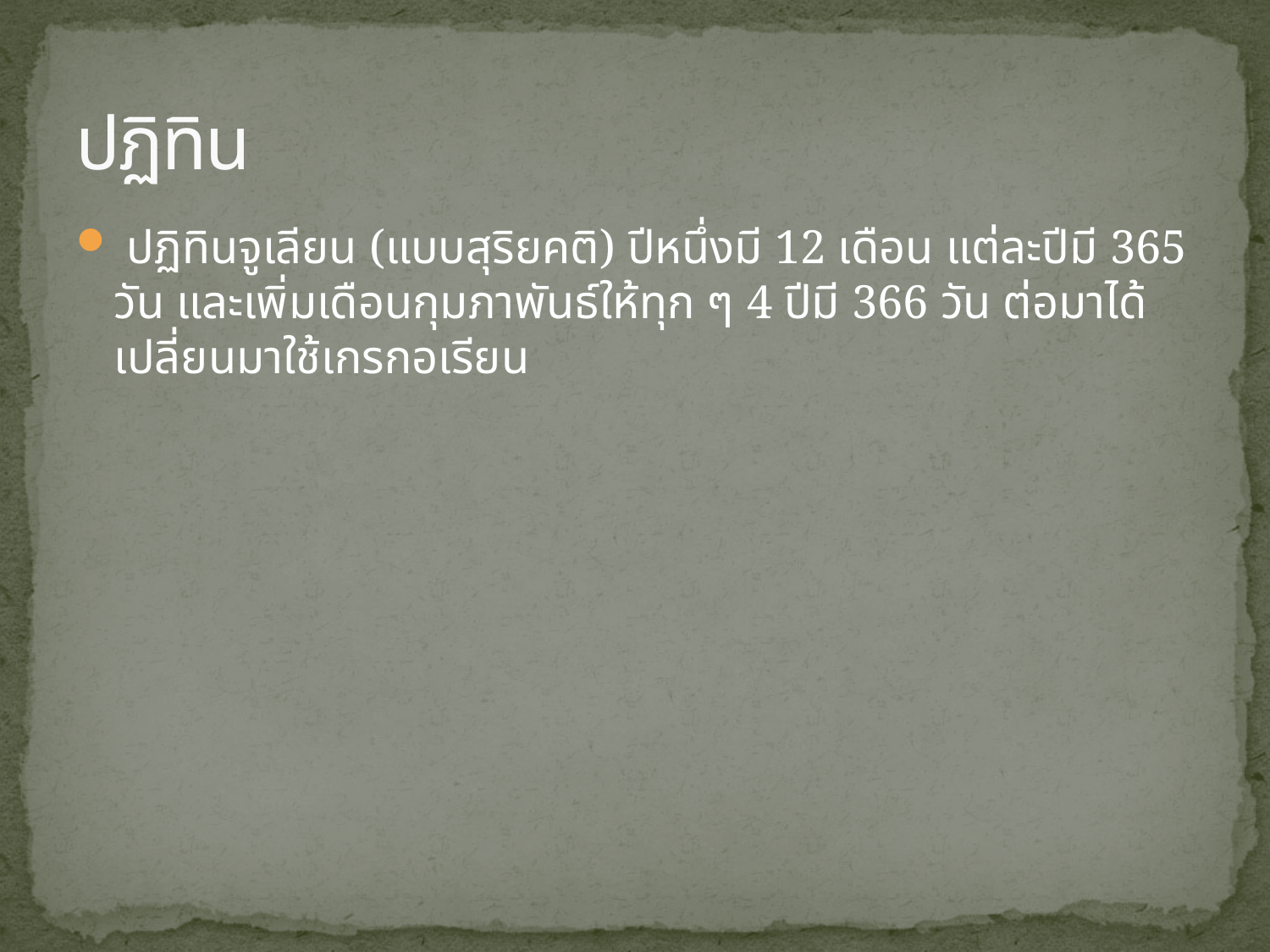

# ปฏิทิน
 ปฏิทินจูเลียน (แบบสุริยคติ) ปีหนึ่งมี 12 เดือน แต่ละปีมี 365 วัน และเพิ่มเดือนกุมภาพันธ์ให้ทุก ๆ 4 ปีมี 366 วัน ต่อมาได้เปลี่ยนมาใช้เกรกอเรียน